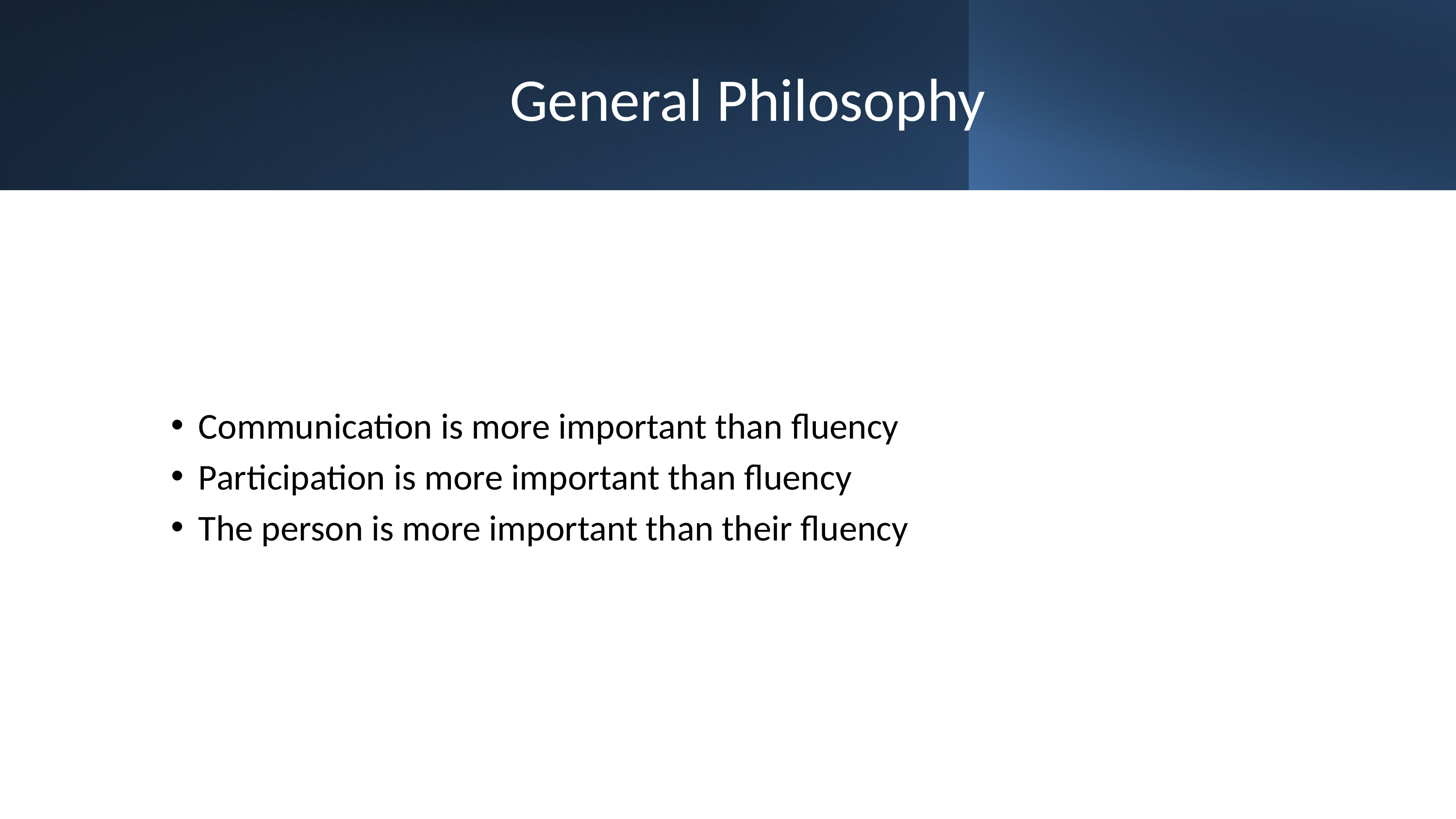

# General Philosophy
Communication is more important than fluency
Participation is more important than fluency
The person is more important than their fluency